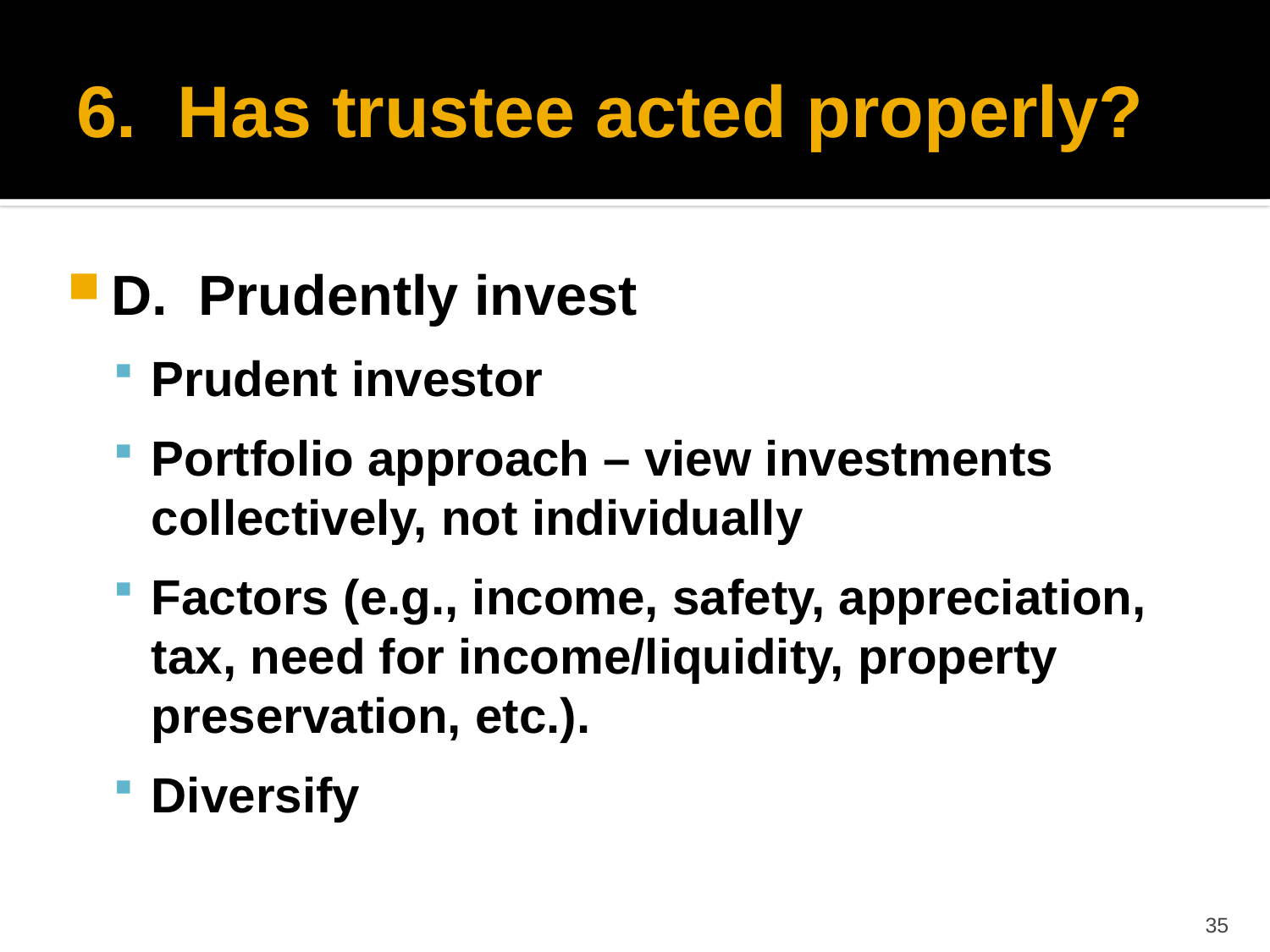

# 6.  Has trustee acted properly?
D.  Prudently invest
Prudent investor
Portfolio approach – view investments collectively, not individually
Factors (e.g., income, safety, appreciation, tax, need for income/liquidity, property preservation, etc.).
Diversify

35